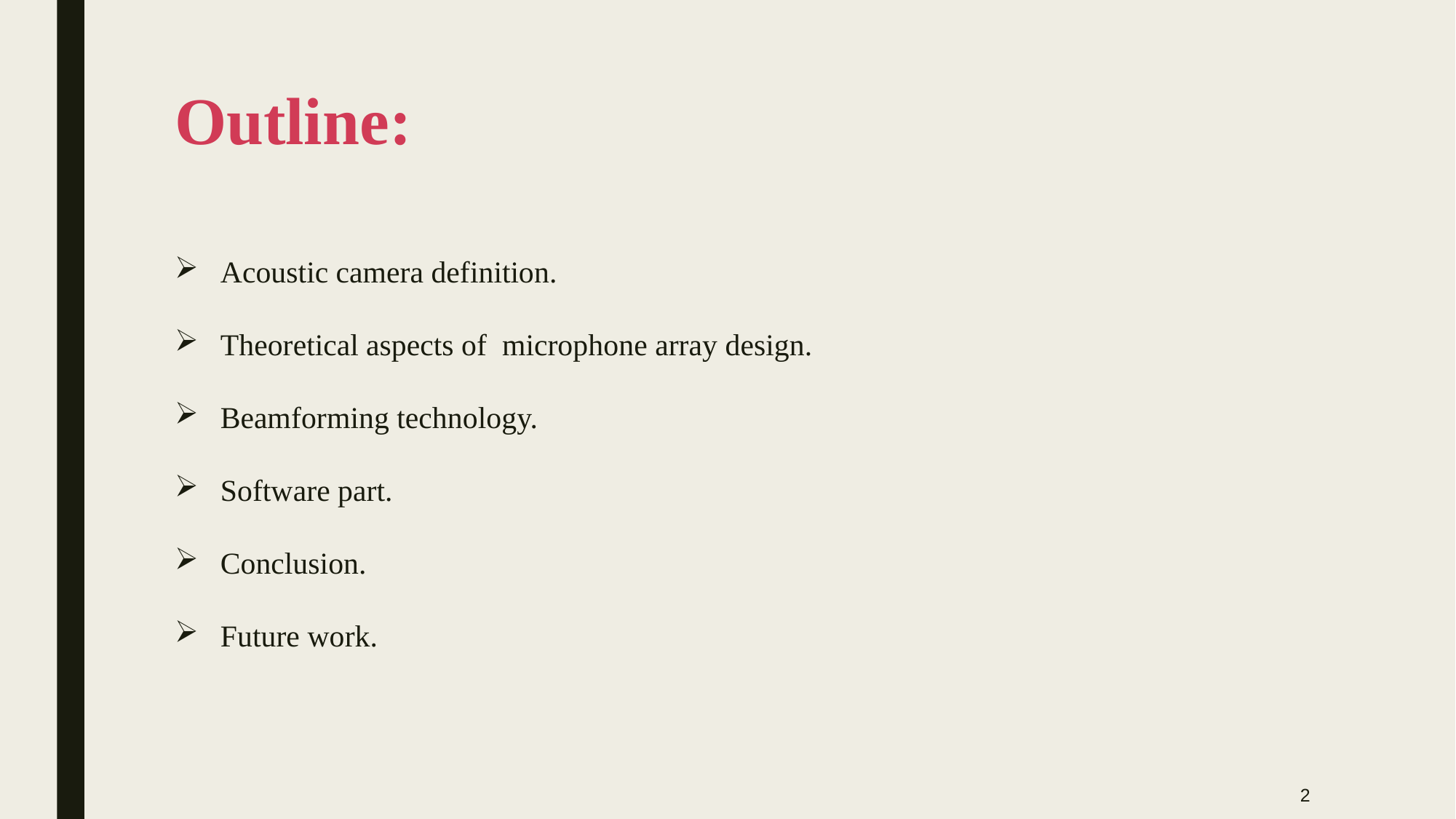

# Outline:
Acoustic camera definition.
Theoretical aspects of  microphone array design.
Beamforming technology.
Software part.
Conclusion.
Future work.

2